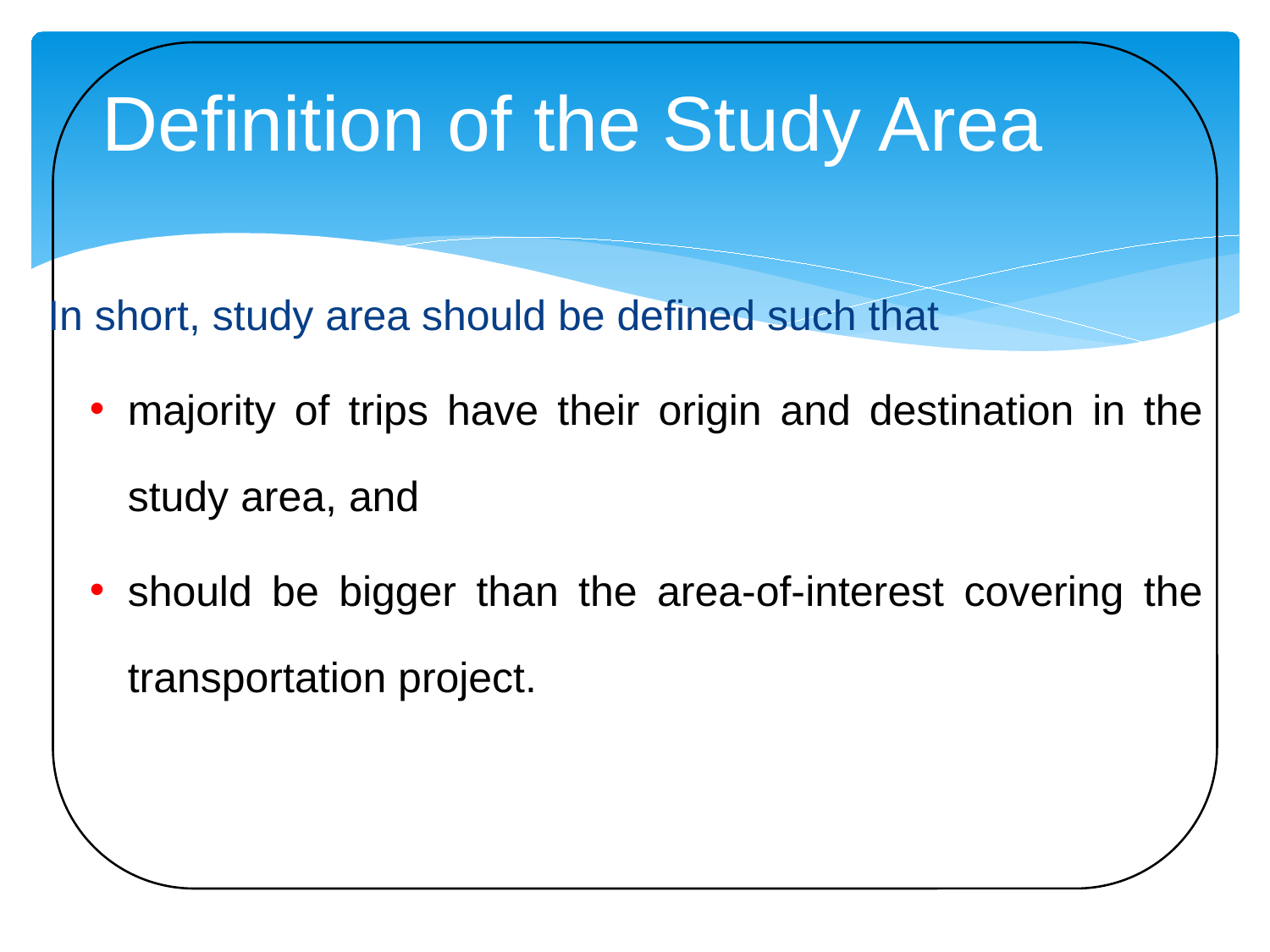

# Definition of the Study Area
In short, study area should be defined such that
majority of trips have their origin and destination in the study area, and
should be bigger than the area-of-interest covering the transportation project.